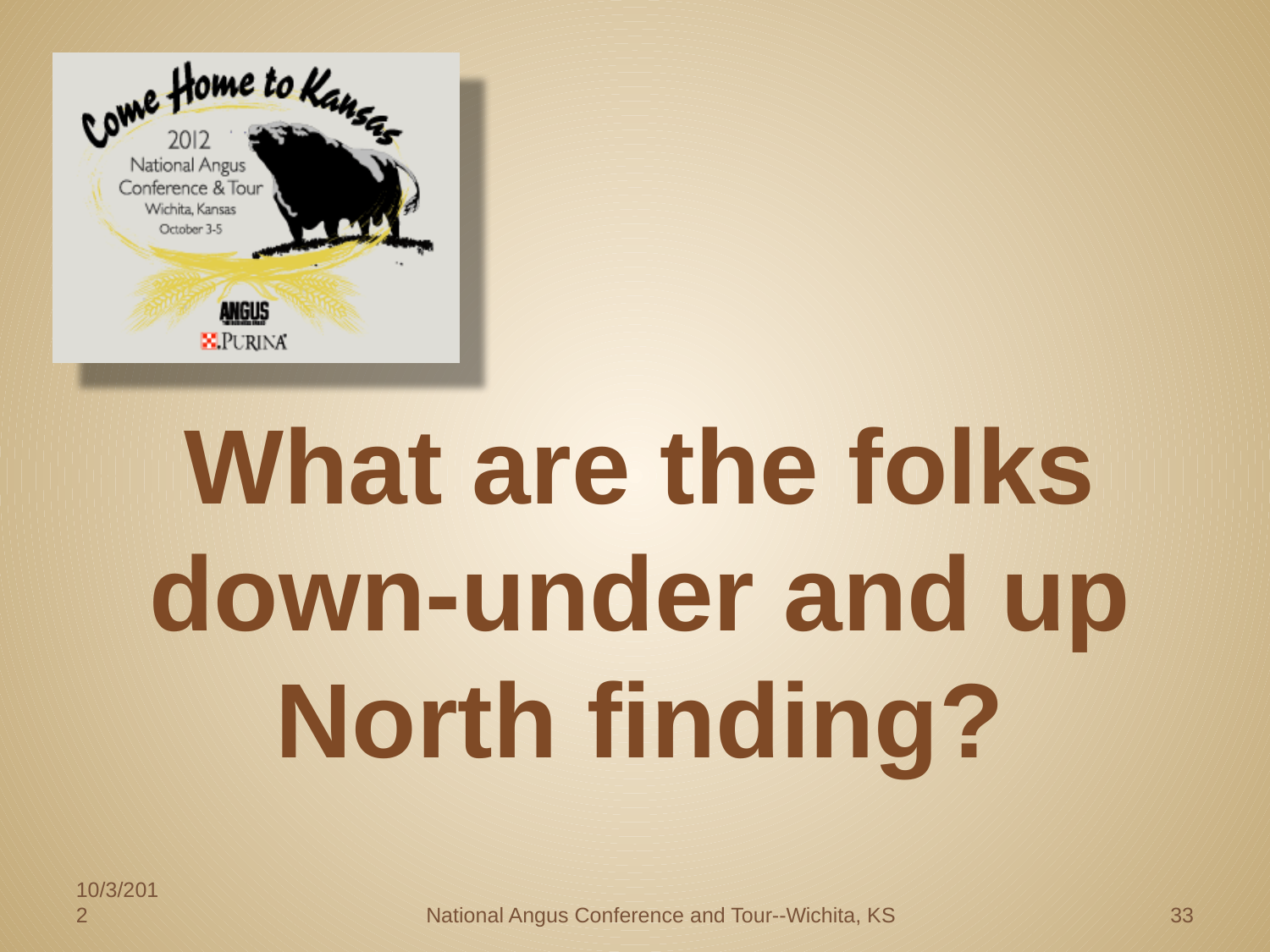

# What are the folks down-under and up North finding?
10/3/2012
National Angus Conference and Tour--Wichita, KS
33